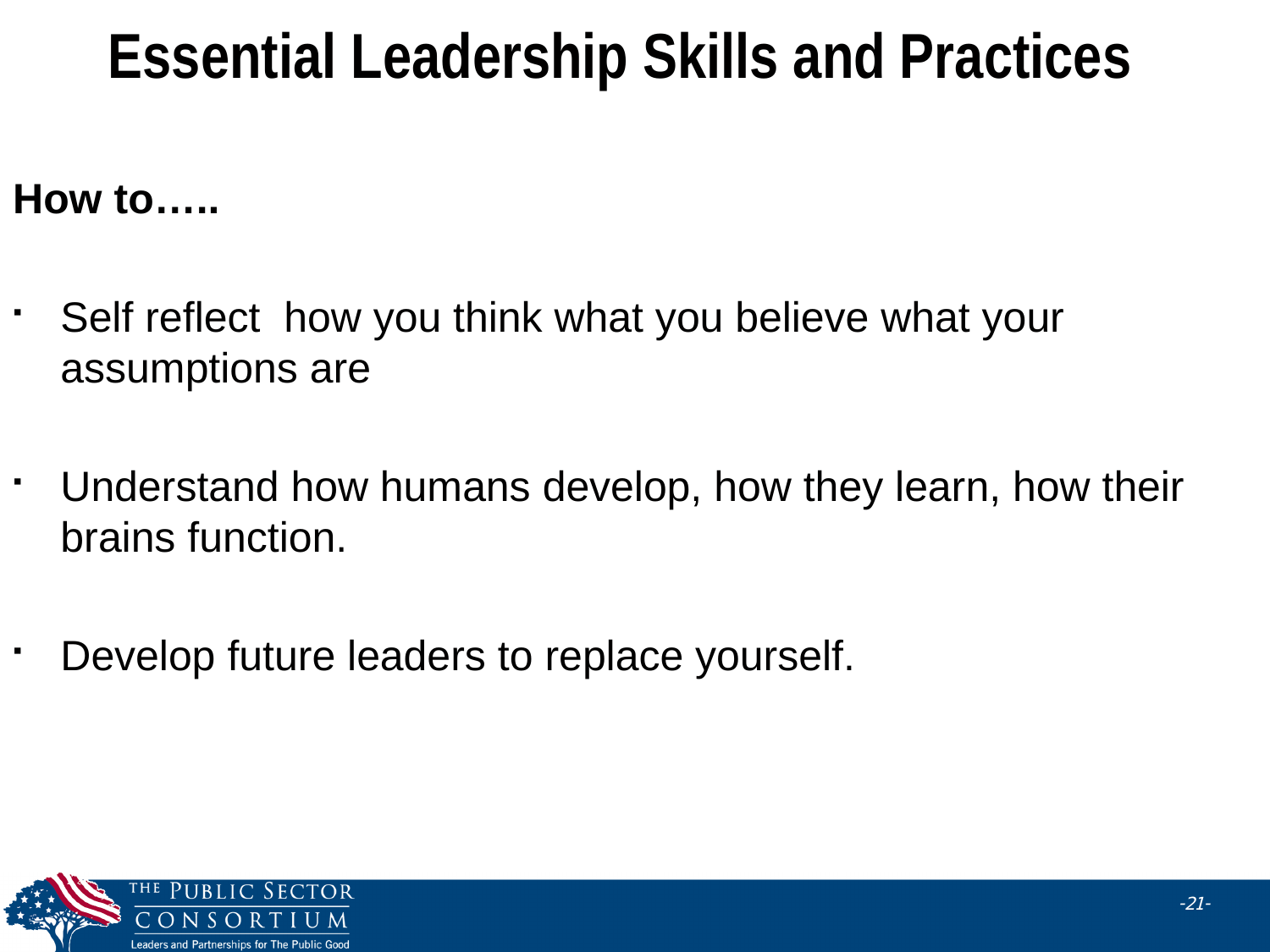

# Essential Leadership Skills and Practices

How to…..

Self reflect  how you think what you believe what your assumptions are

Understand how humans develop, how they learn, how their brains function.

Develop future leaders to replace yourself.